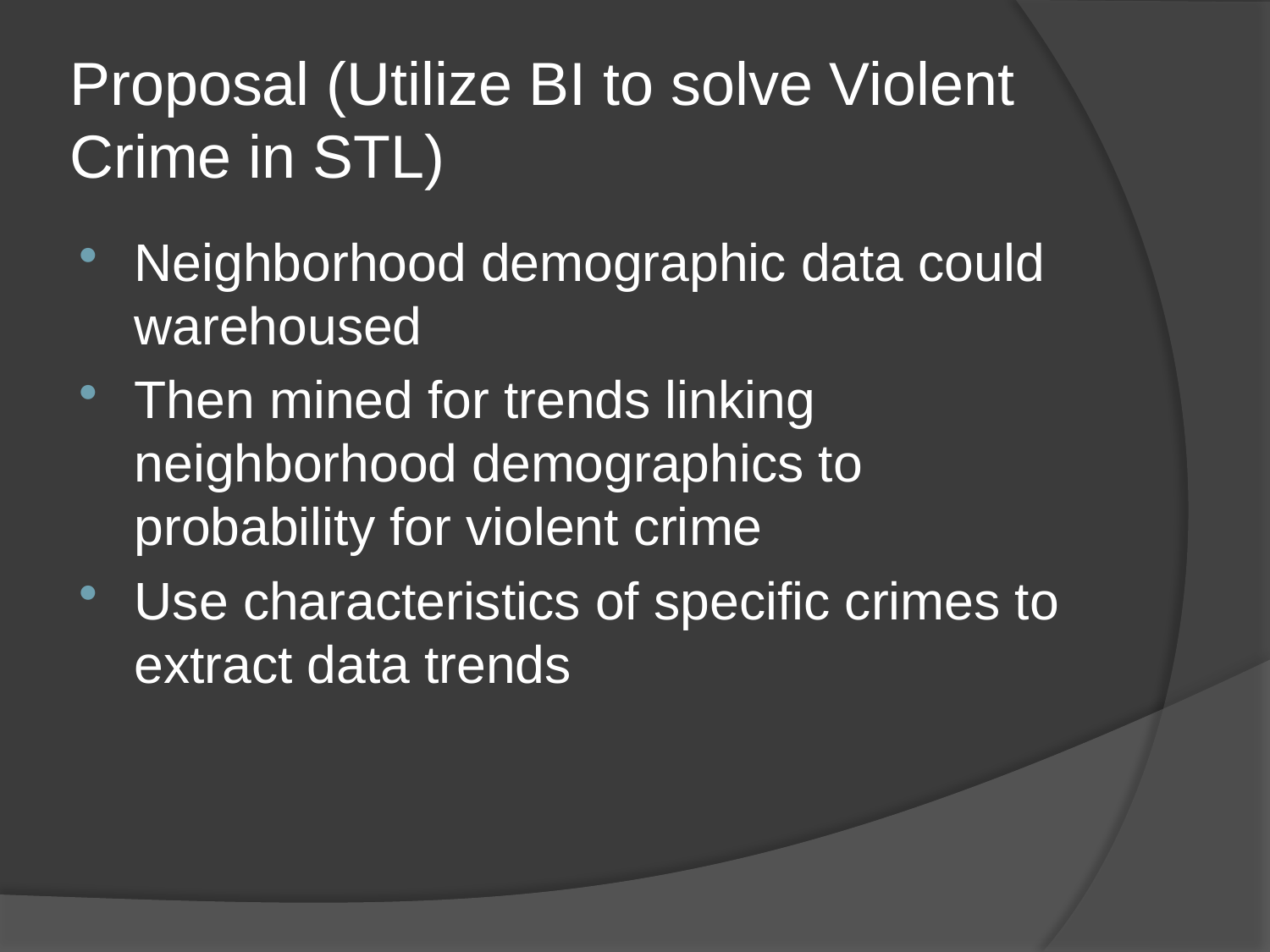

# Proposal (Utilize BI to solve Violent Crime in STL)
Neighborhood demographic data could warehoused
Then mined for trends linking neighborhood demographics to probability for violent crime
Use characteristics of specific crimes to extract data trends